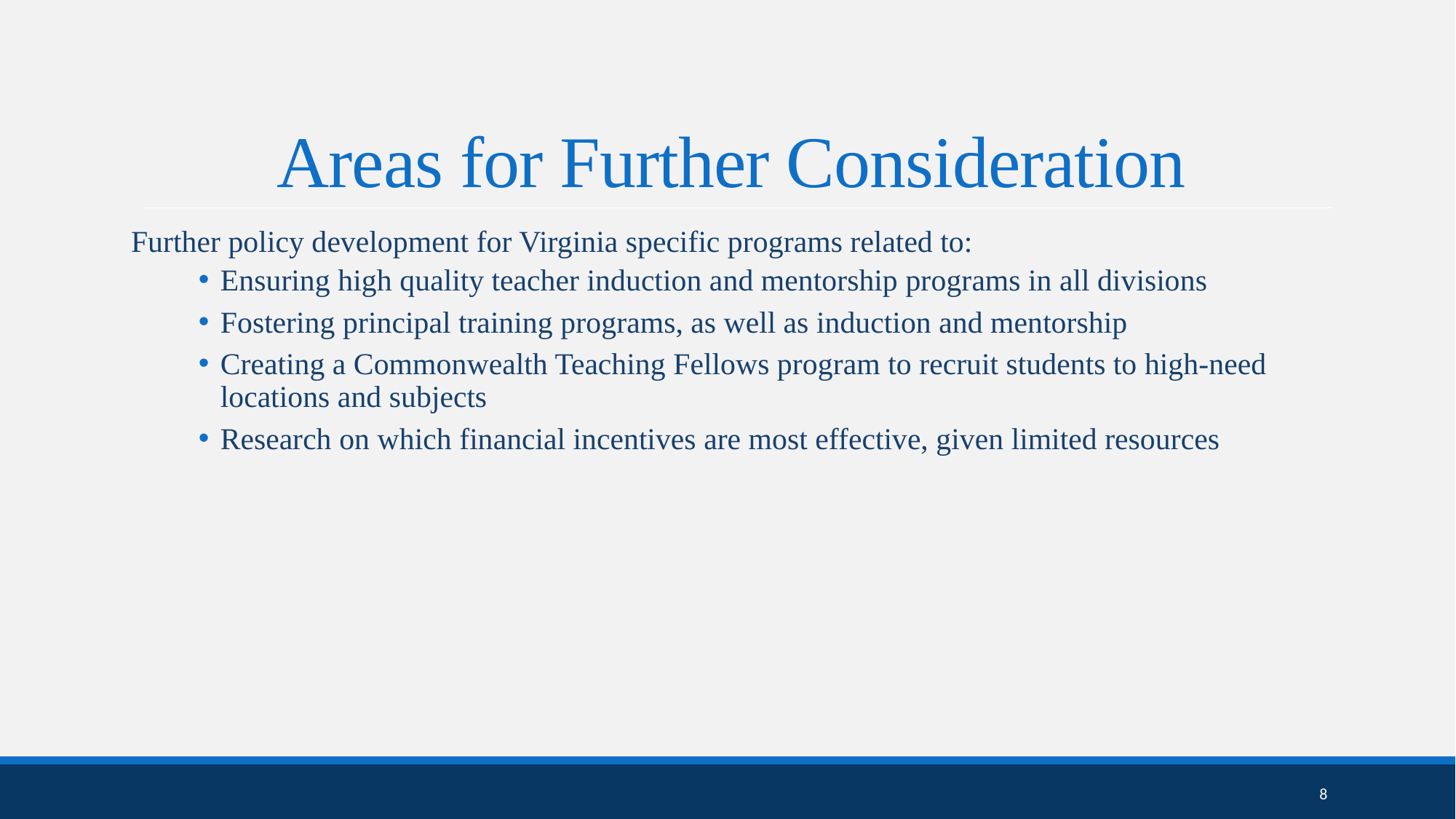

# Areas for Further Consideration
Further policy development for Virginia specific programs related to:
Ensuring high quality teacher induction and mentorship programs in all divisions
Fostering principal training programs, as well as induction and mentorship
Creating a Commonwealth Teaching Fellows program to recruit students to high-need locations and subjects
Research on which financial incentives are most effective, given limited resources

8